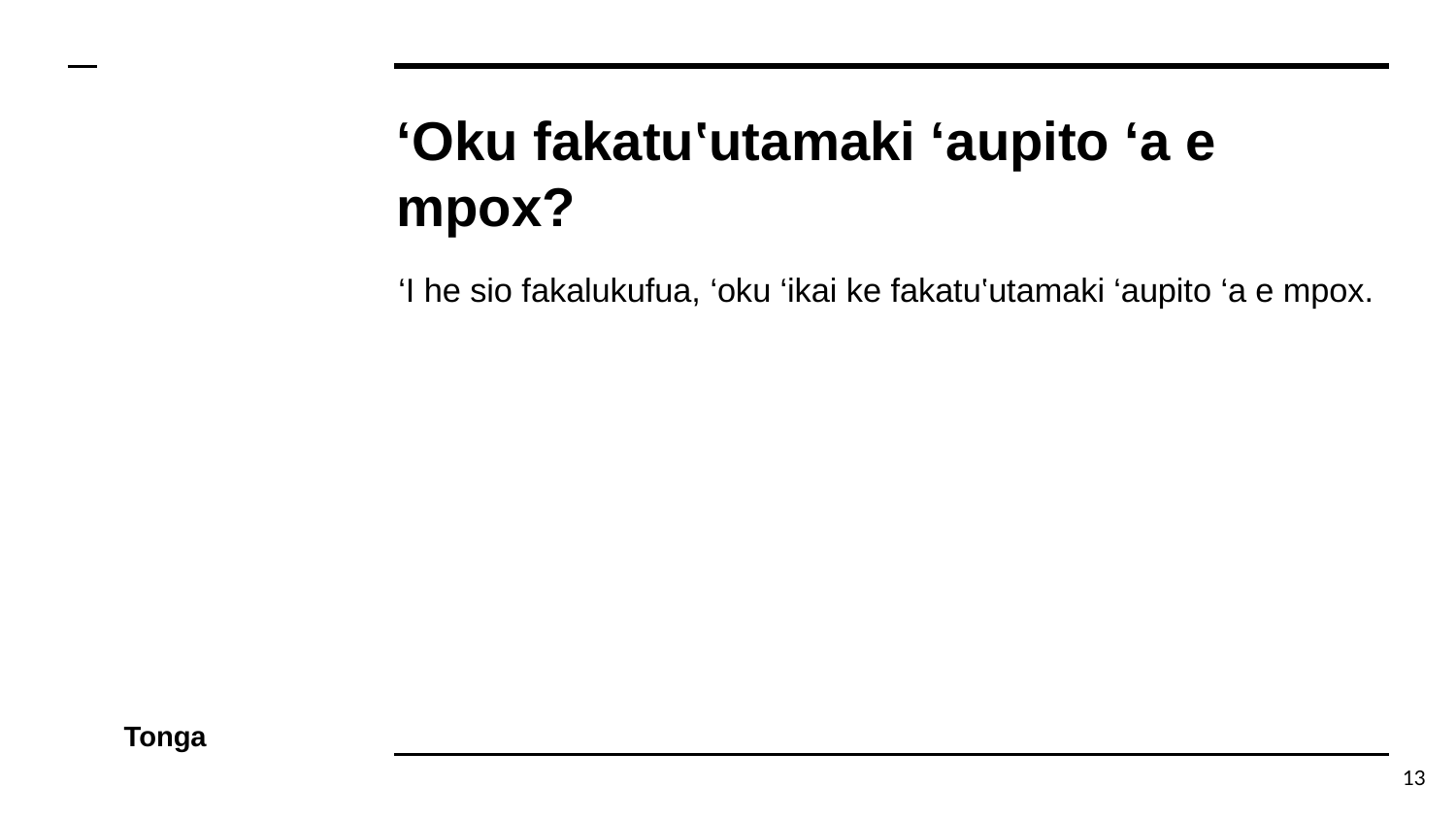

# ‘Oku fakatu‛utamaki ‘aupito ‘a e mpox?
‘I he sio fakalukufua, ‘oku ‘ikai ke fakatu‛utamaki ‘aupito ‘a e mpox.
Tonga
13